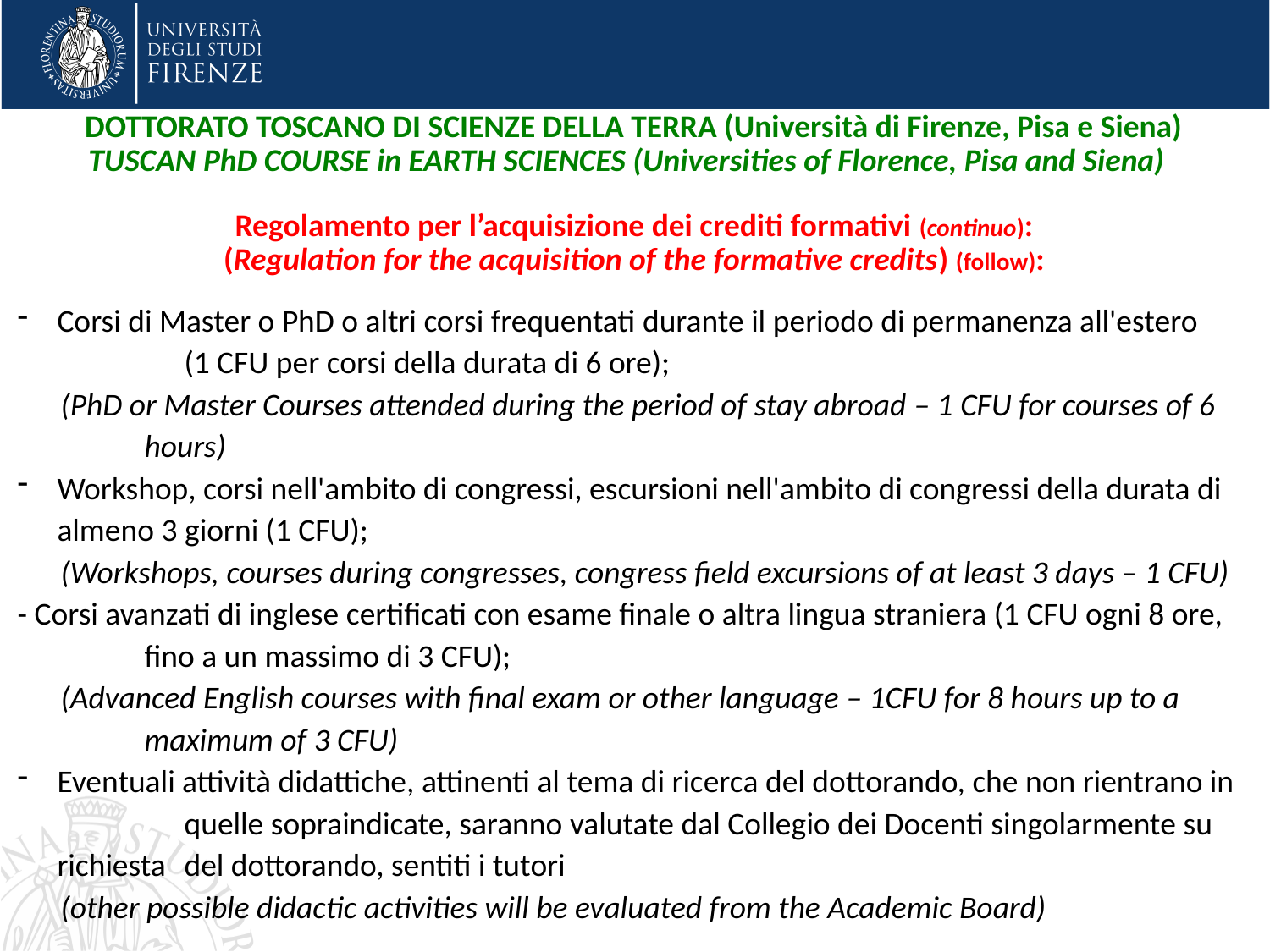

DOTTORATO TOSCANO DI SCIENZE DELLA TERRA (Università di Firenze, Pisa e Siena)
TUSCAN PhD COURSE in EARTH SCIENCES (Universities of Florence, Pisa and Siena)

Regolamento per l’acquisizione dei crediti formativi (continuo):
(Regulation for the acquisition of the formative credits) (follow):

Corsi di Master o PhD o altri corsi frequentati durante il periodo di permanenza all'estero    	(1 CFU per corsi della durata di 6 ore);
      (PhD or Master Courses attended during the period of stay abroad – 1 CFU for courses of 6      	hours)
Workshop, corsi nell'ambito di congressi, escursioni nell'ambito di congressi della durata di almeno 3 giorni (1 CFU);
      (Workshops, courses during congresses, congress field excursions of at least 3 days – 1 CFU)
- Corsi avanzati di inglese certificati con esame finale o altra lingua straniera (1 CFU ogni 8 ore, 	fino a un massimo di 3 CFU);
      (Advanced English courses with final exam or other language – 1CFU for 8 hours up to a 	maximum of 3 CFU)
Eventuali attività didattiche, attinenti al tema di ricerca del dottorando, che non rientrano in 	quelle sopraindicate, saranno valutate dal Collegio dei Docenti singolarmente su richiesta 	del dottorando, sentiti i tutori
      (other possible didactic activities will be evaluated from the Academic Board)